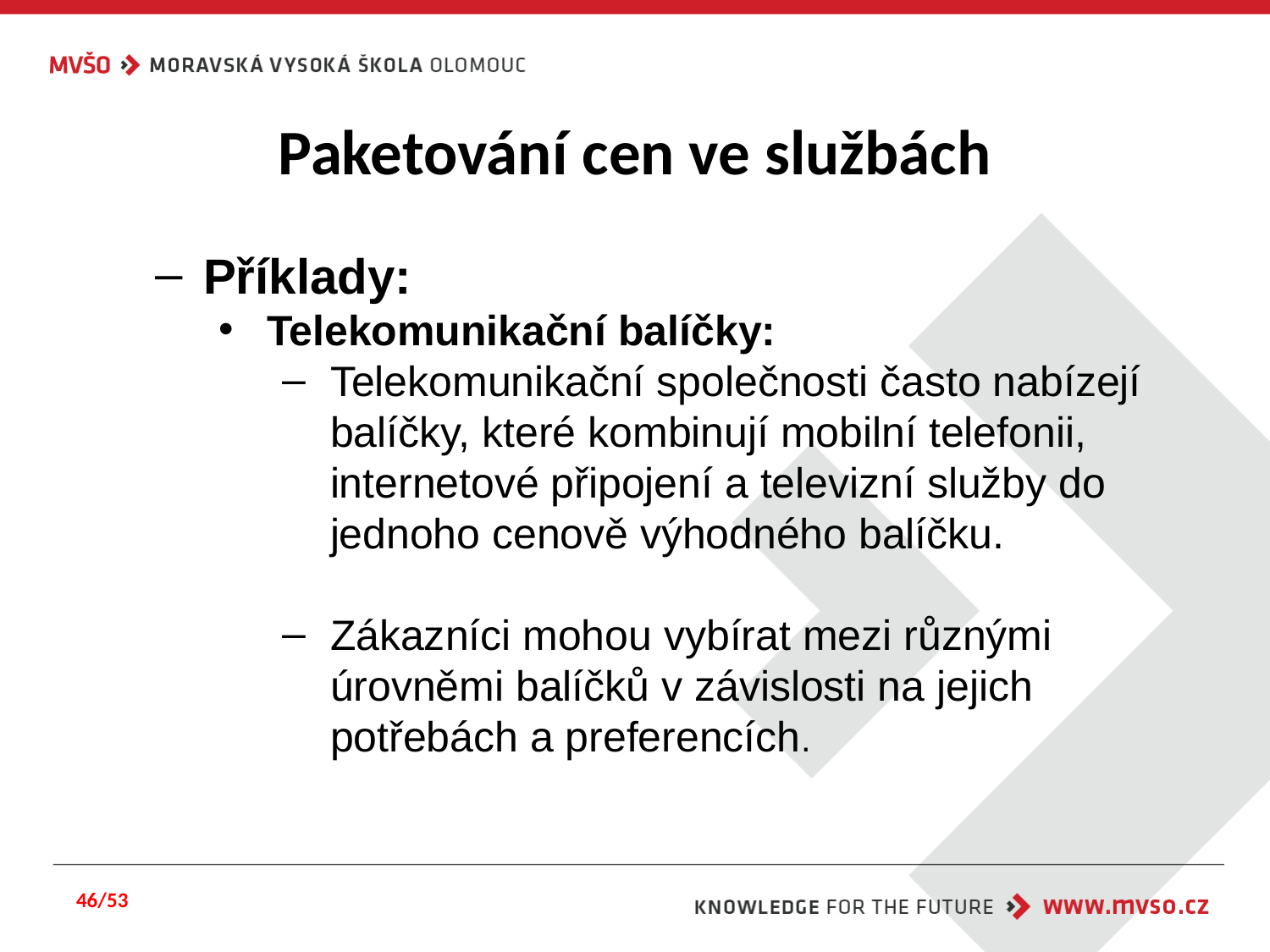

# Paketování cen ve službách
Příklady:
Telekomunikační balíčky:
Telekomunikační společnosti často nabízejí balíčky, které kombinují mobilní telefonii, internetové připojení a televizní služby do jednoho cenově výhodného balíčku.

Zákazníci mohou vybírat mezi různými úrovněmi balíčků v závislosti na jejich potřebách a preferencích.
46/53